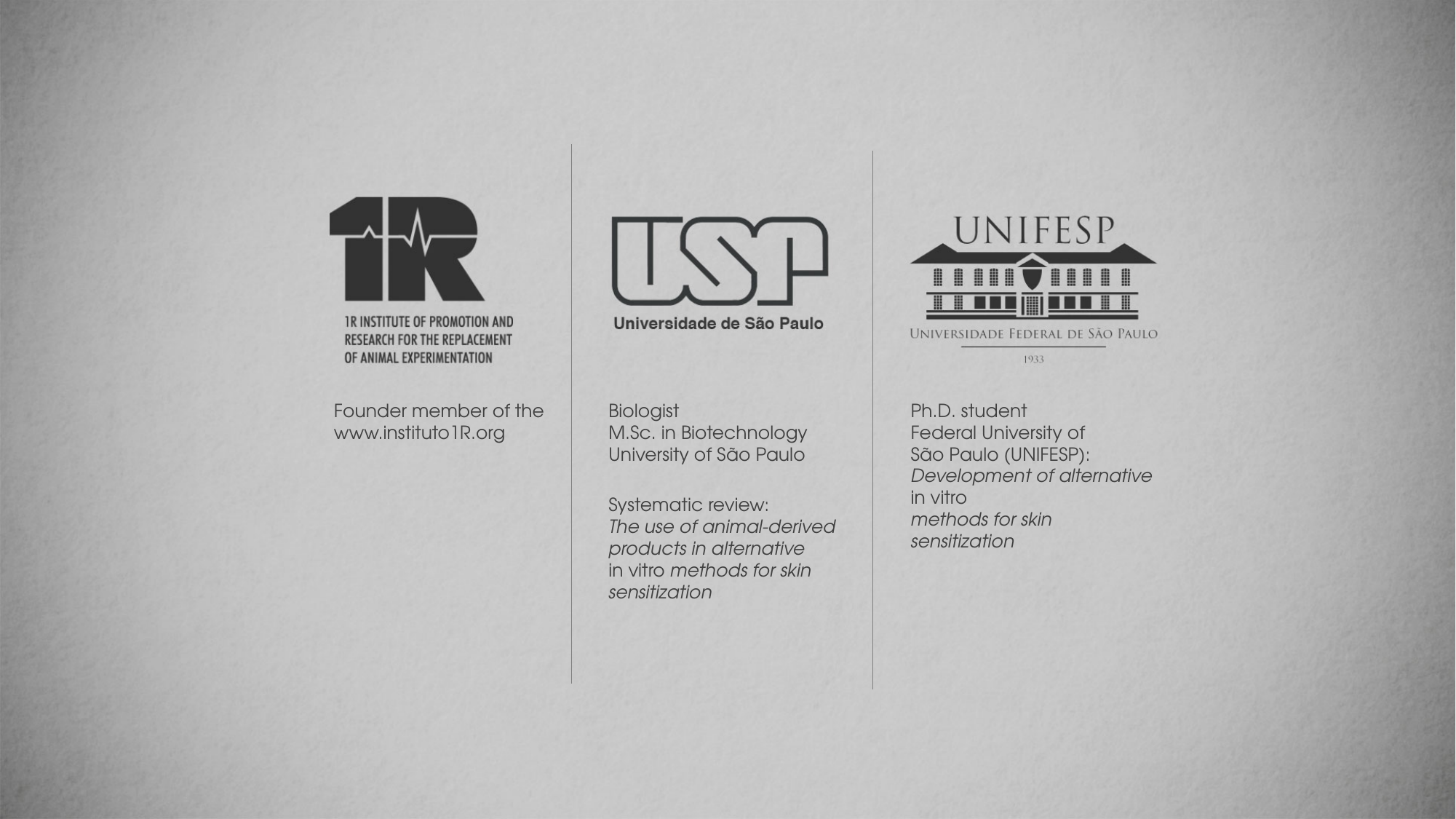

Founder member of the www.instituto1R.org

Biologist
M.Sc. in Biotechnology
University of São Paulo

Ph.D. student
Federal University of
São Paulo (UNIFESP):
Development of alternative in vitro
methods for skin sensitization
Systematic review:
The use of animal-derived products in alternative
in vitro methods for skin sensitization